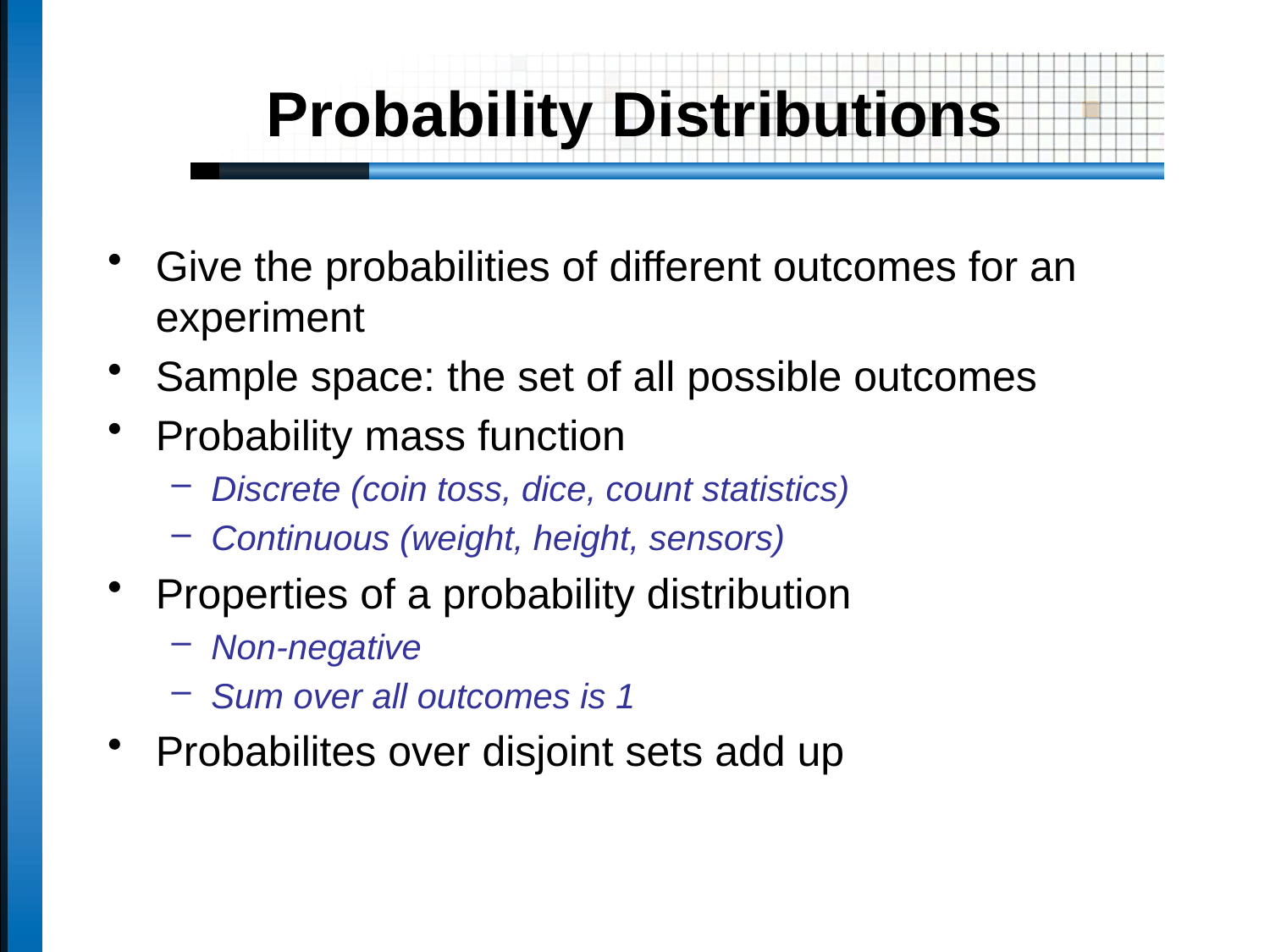

# Probability Distributions
Give the probabilities of different outcomes for an experiment
Sample space: the set of all possible outcomes
Probability mass function
Discrete (coin toss, dice, count statistics)
Continuous (weight, height, sensors)
Properties of a probability distribution
Non-negative
Sum over all outcomes is 1
Probabilites over disjoint sets add up